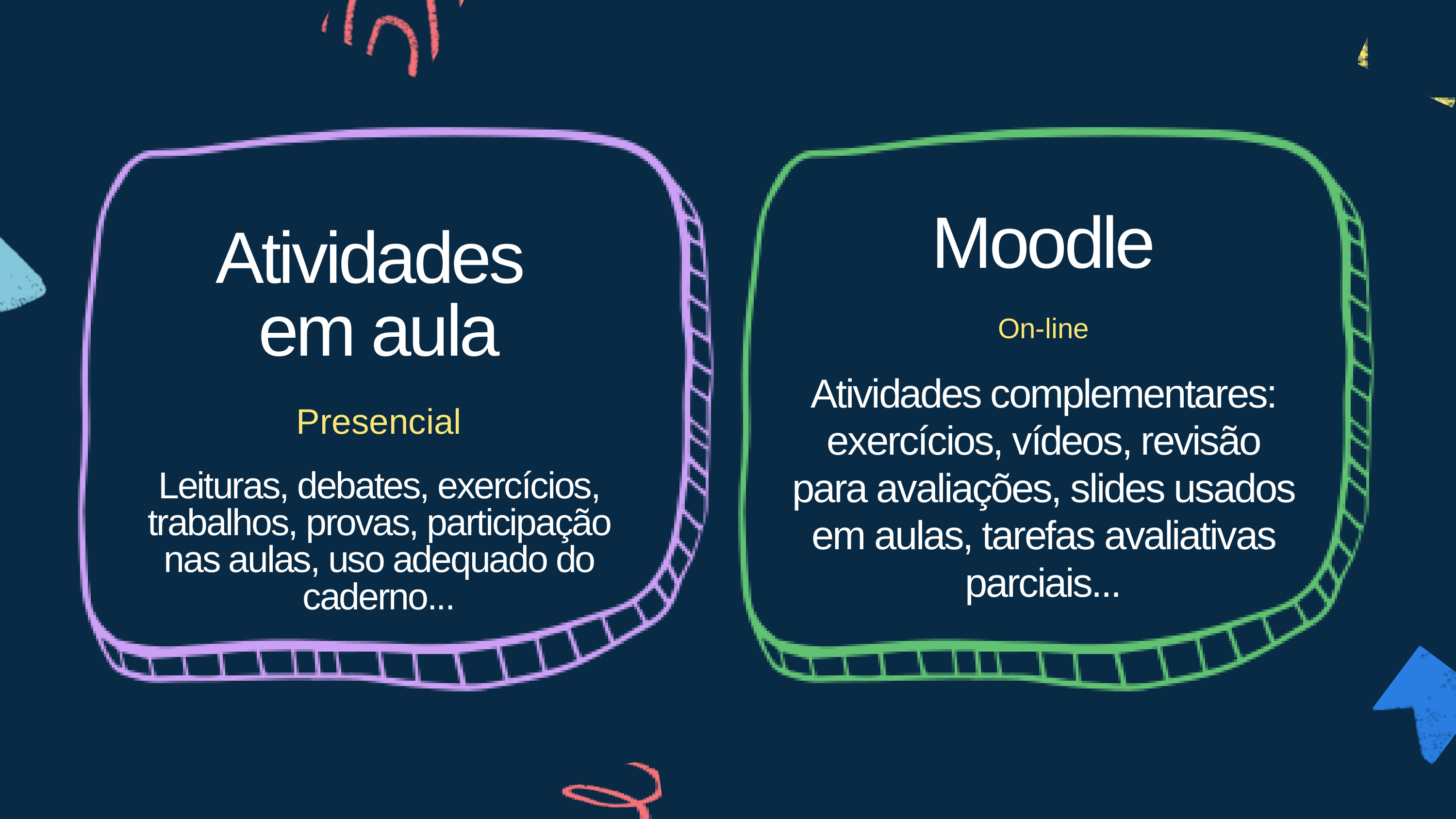

Moodle
On-line
Atividades complementares: exercícios, vídeos, revisão para avaliações, slides usados em aulas, tarefas avaliativas parciais...

Atividades
em aula
Presencial
Leituras, debates, exercícios, trabalhos, provas, participação nas aulas, uso adequado do caderno...